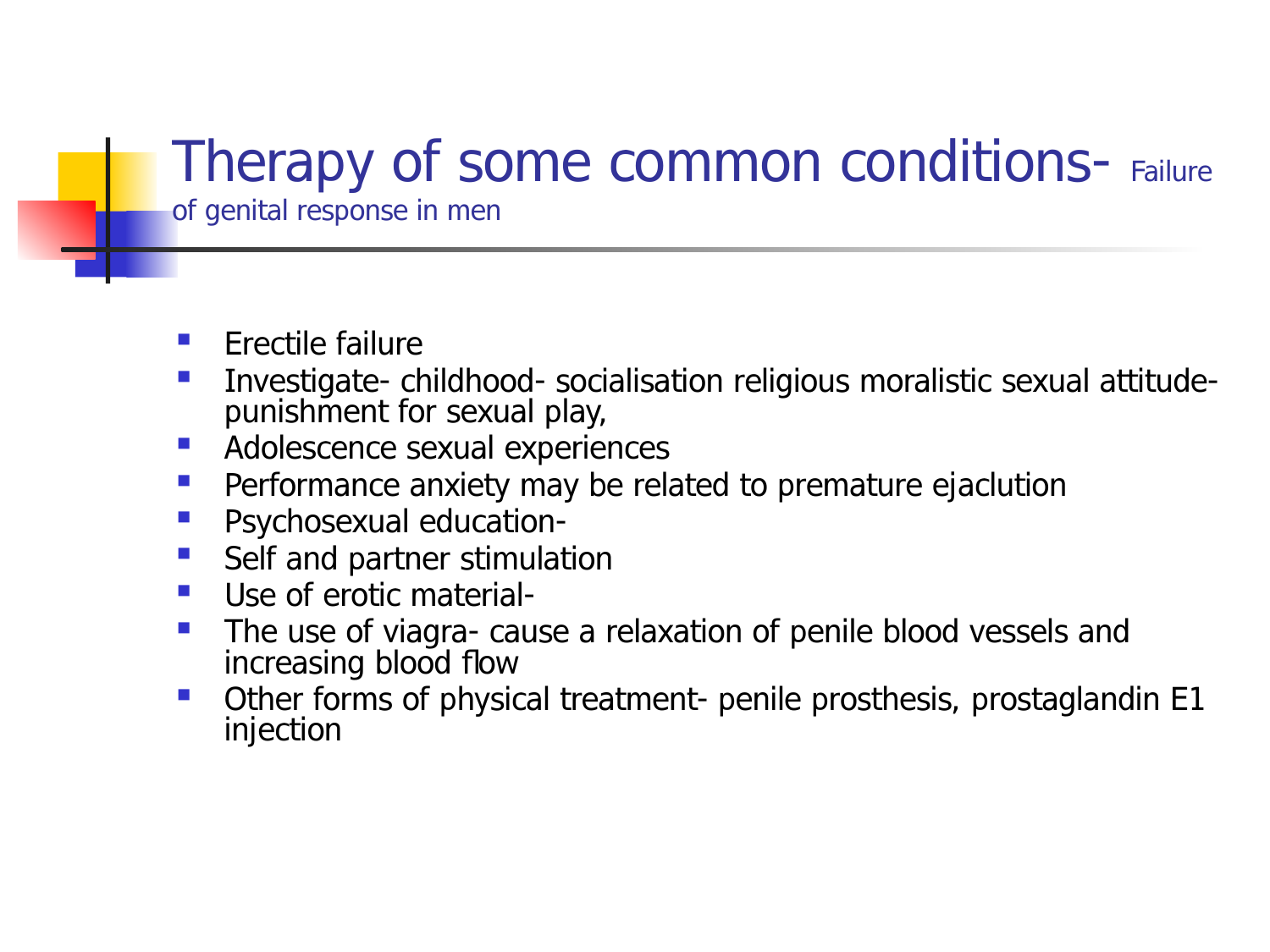

# Therapy of some common conditions- Failure of genital response in men

Erectile failure
Investigate- childhood- socialisation religious moralistic sexual attitude- punishment for sexual play,
Adolescence sexual experiences
Performance anxiety may be related to premature ejaclution
Psychosexual education-
Self and partner stimulation
Use of erotic material-
The use of viagra- cause a relaxation of penile blood vessels and increasing blood flow
Other forms of physical treatment- penile prosthesis, prostaglandin E1 injection